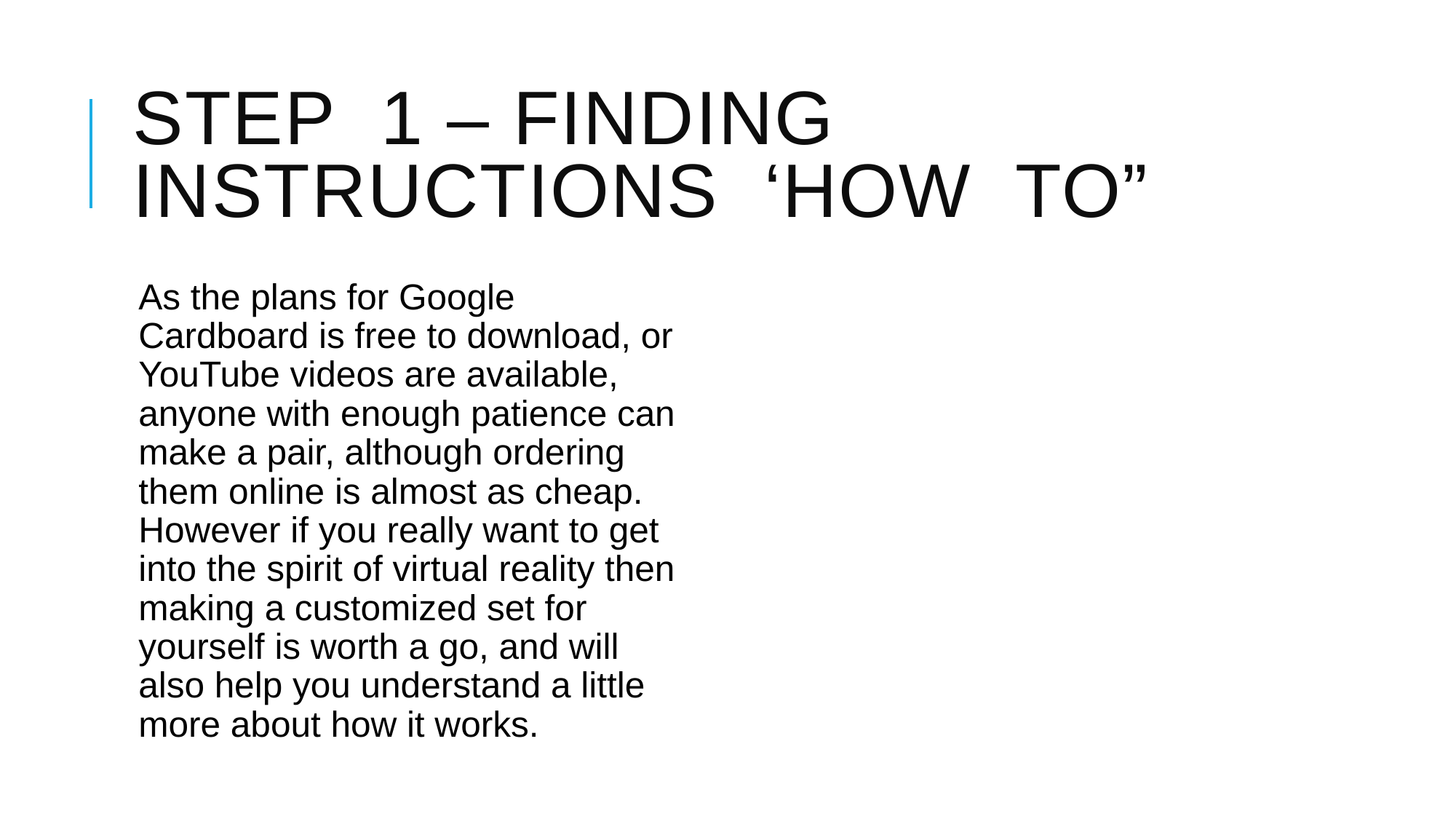

# Step  1 – FINDING INSTRUCTIONS  ‘HOW  TO”
As the plans for Google Cardboard is free to download, or YouTube videos are available, anyone with enough patience can make a pair, although ordering them online is almost as cheap. However if you really want to get into the spirit of virtual reality then making a customized set for yourself is worth a go, and will also help you understand a little more about how it works.